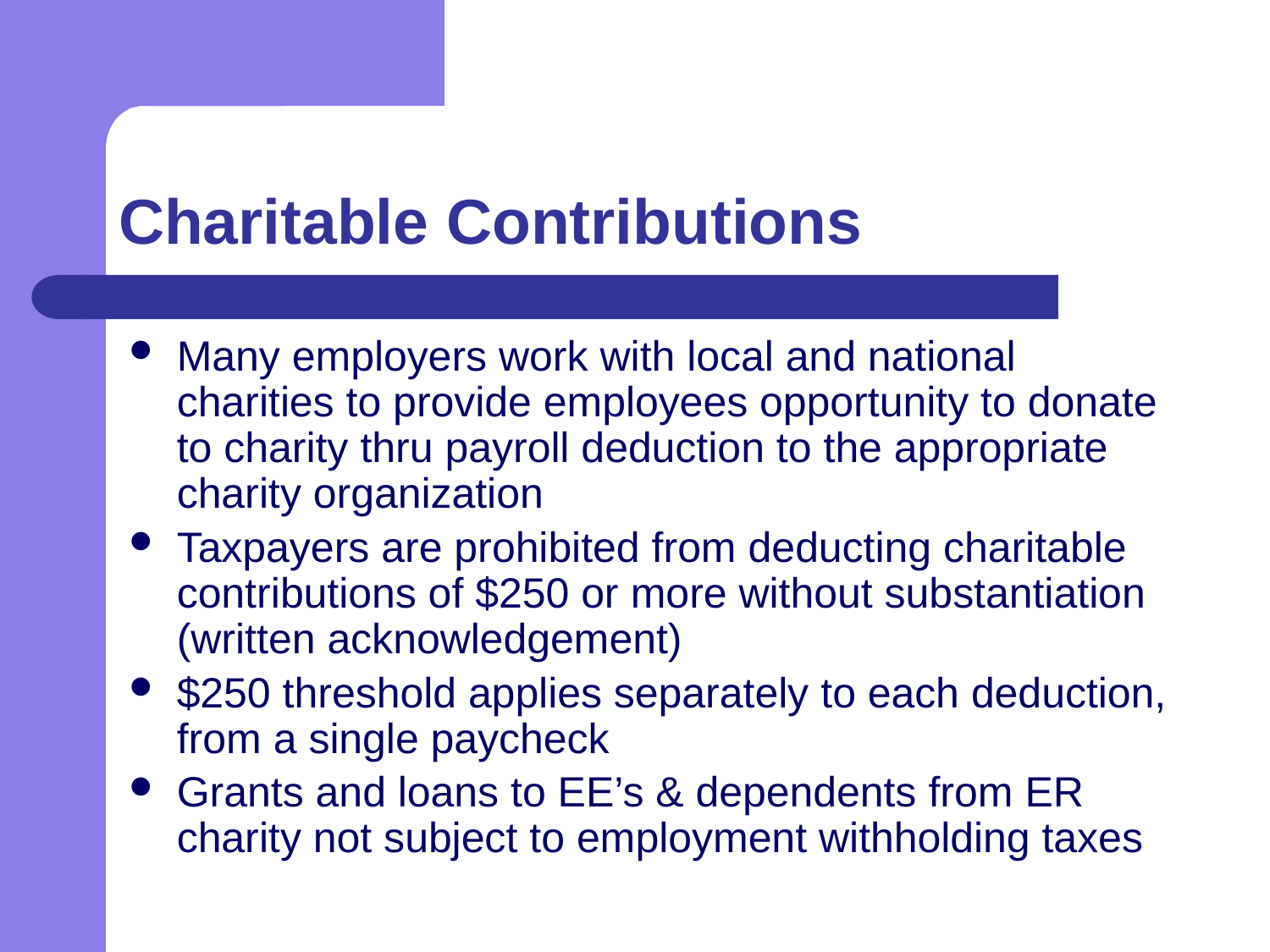

# Charitable Contributions
Many employers work with local and national charities to provide employees opportunity to donate to charity thru payroll deduction to the appropriate charity organization
Taxpayers are prohibited from deducting charitable contributions of $250 or more without substantiation (written acknowledgement)
$250 threshold applies separately to each deduction, from a single paycheck
Grants and loans to EE’s & dependents from ER charity not subject to employment withholding taxes